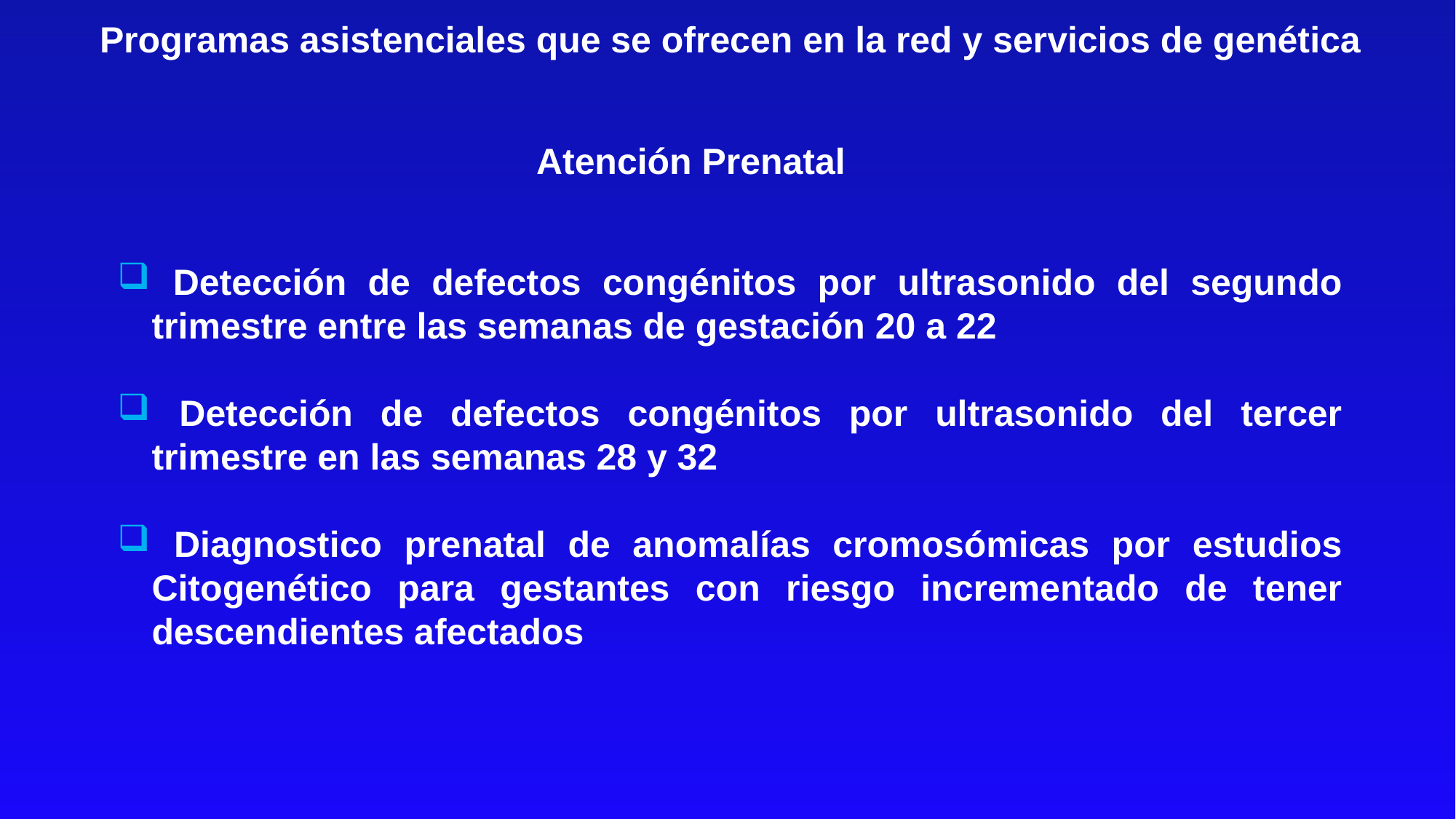

Programas asistenciales que se ofrecen en la red y servicios de genética
Atención Prenatal
 Detección de defectos congénitos por ultrasonido del segundo trimestre entre las semanas de gestación 20 a 22

 Detección de defectos congénitos por ultrasonido del tercer trimestre en las semanas 28 y 32

 Diagnostico prenatal de anomalías cromosómicas por estudios Citogenético para gestantes con riesgo incrementado de tener descendientes afectados